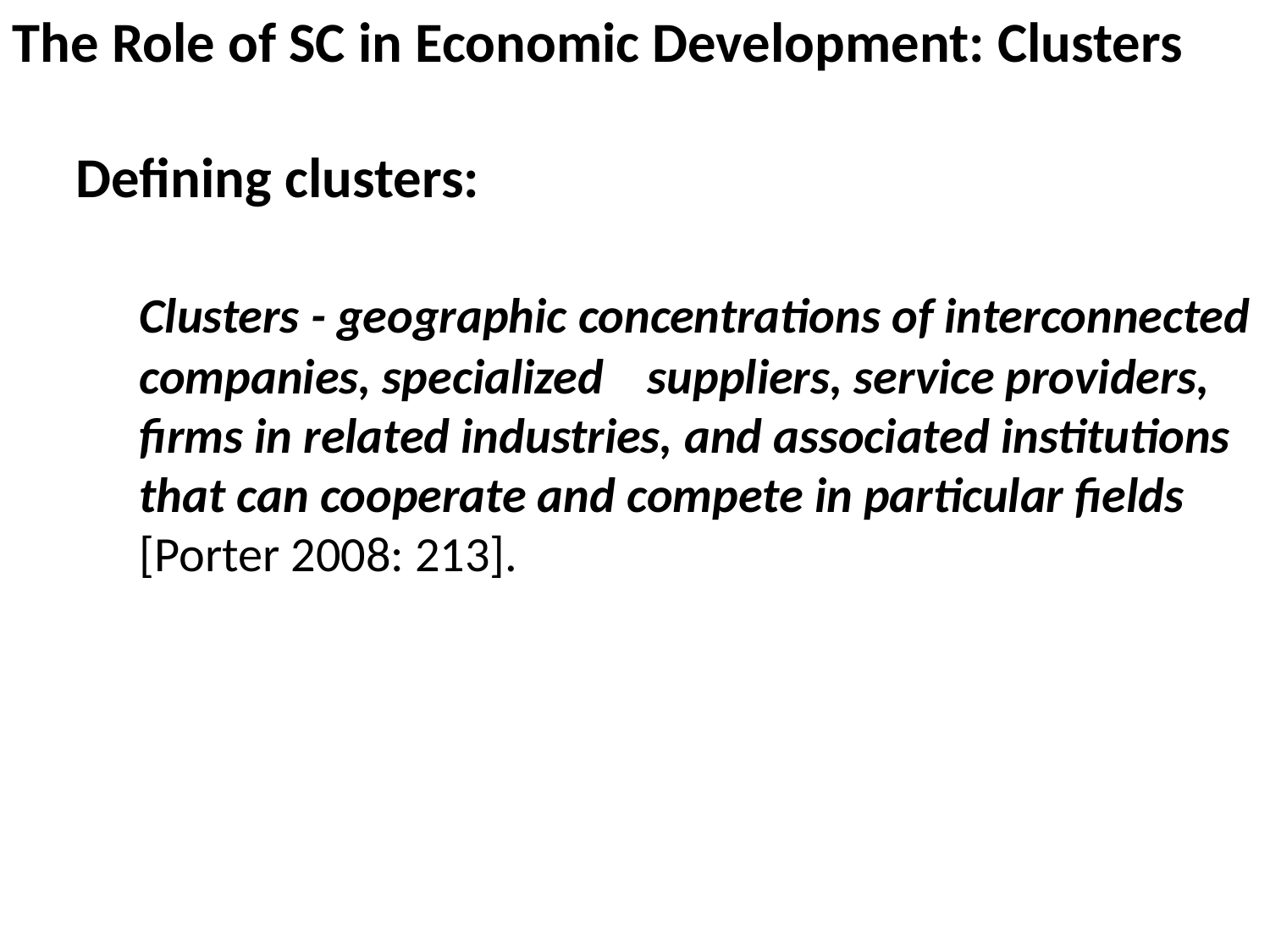

The Role of SC in Economic Development: Clusters

Defining clusters:

	Clusters - geographic concentrations of interconnected 	companies, specialized 	suppliers, service providers, 	firms in related industries, and associated institutions 	that can cooperate and compete in particular fields 	[Porter 2008: 213].